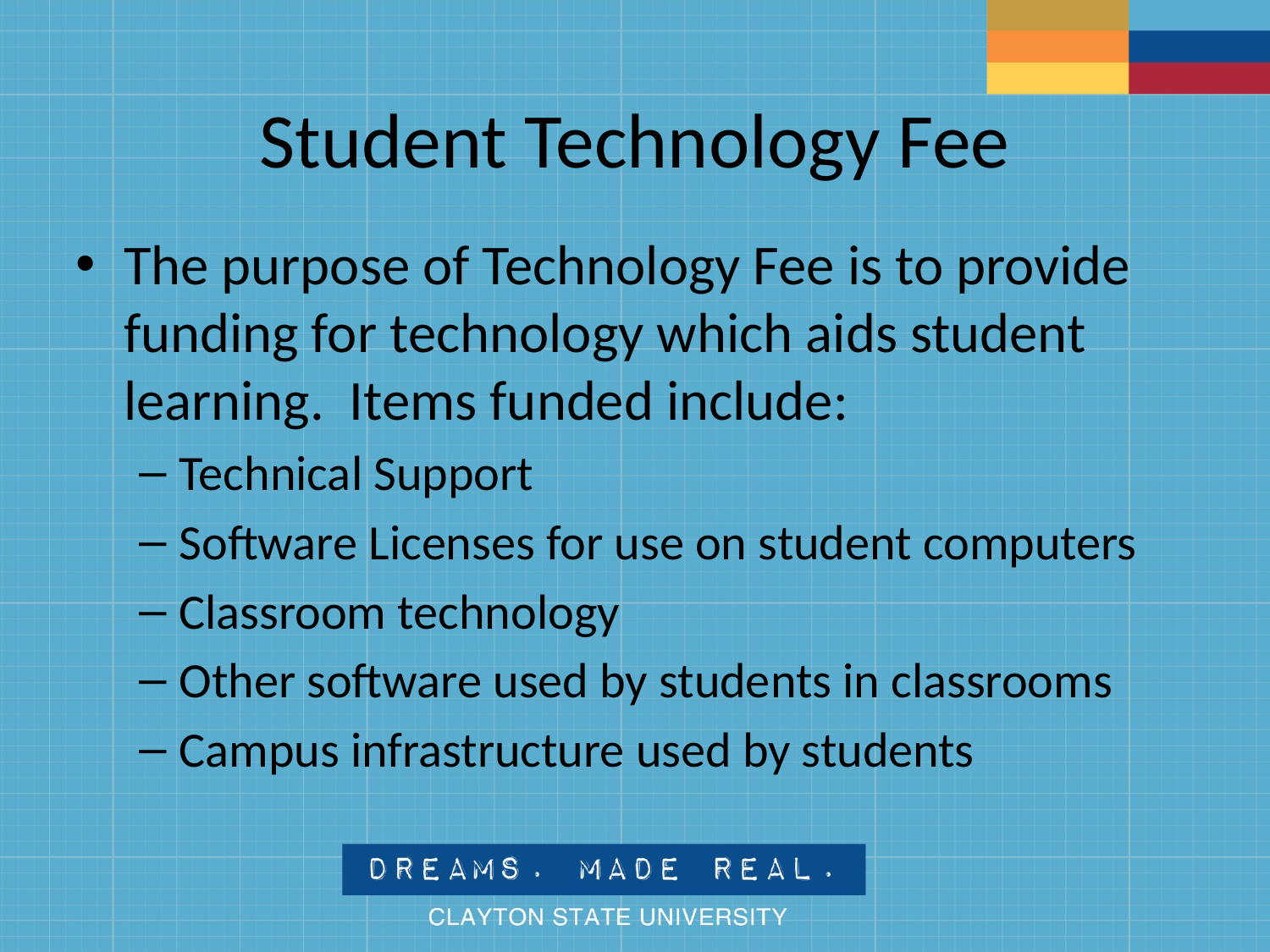

# Student Technology Fee
The purpose of Technology Fee is to provide funding for technology which aids student learning.  Items funded include:
Technical Support
Software Licenses for use on student computers
Classroom technology
Other software used by students in classrooms
Campus infrastructure used by students